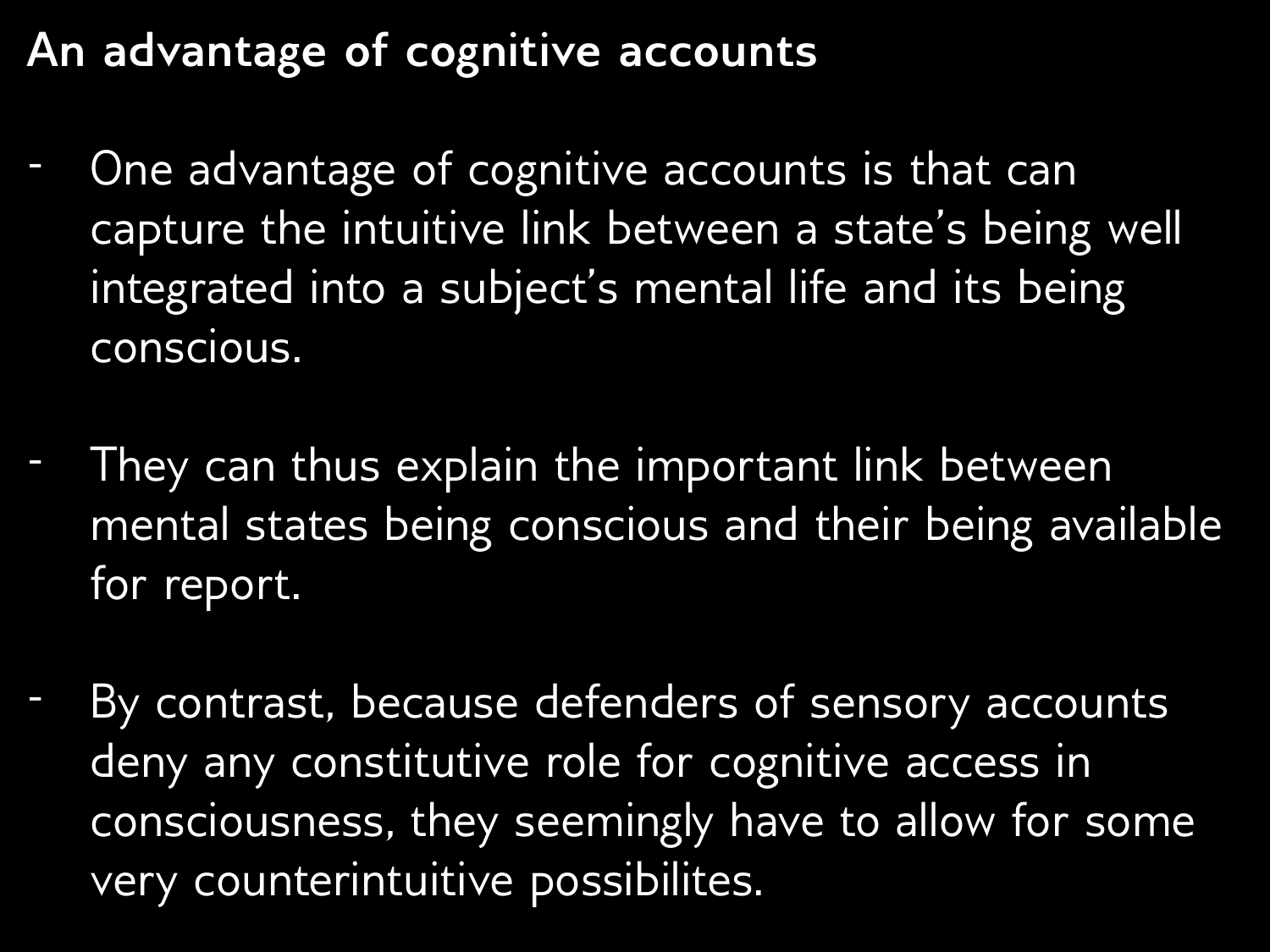

An advantage of cognitive accounts

One advantage of cognitive accounts is that can capture the intuitive link between a state’s being well integrated into a subject’s mental life and its being conscious.

They can thus explain the important link between mental states being conscious and their being available for report.

By contrast, because defenders of sensory accounts deny any constitutive role for cognitive access in consciousness, they seemingly have to allow for some very counterintuitive possibilites.